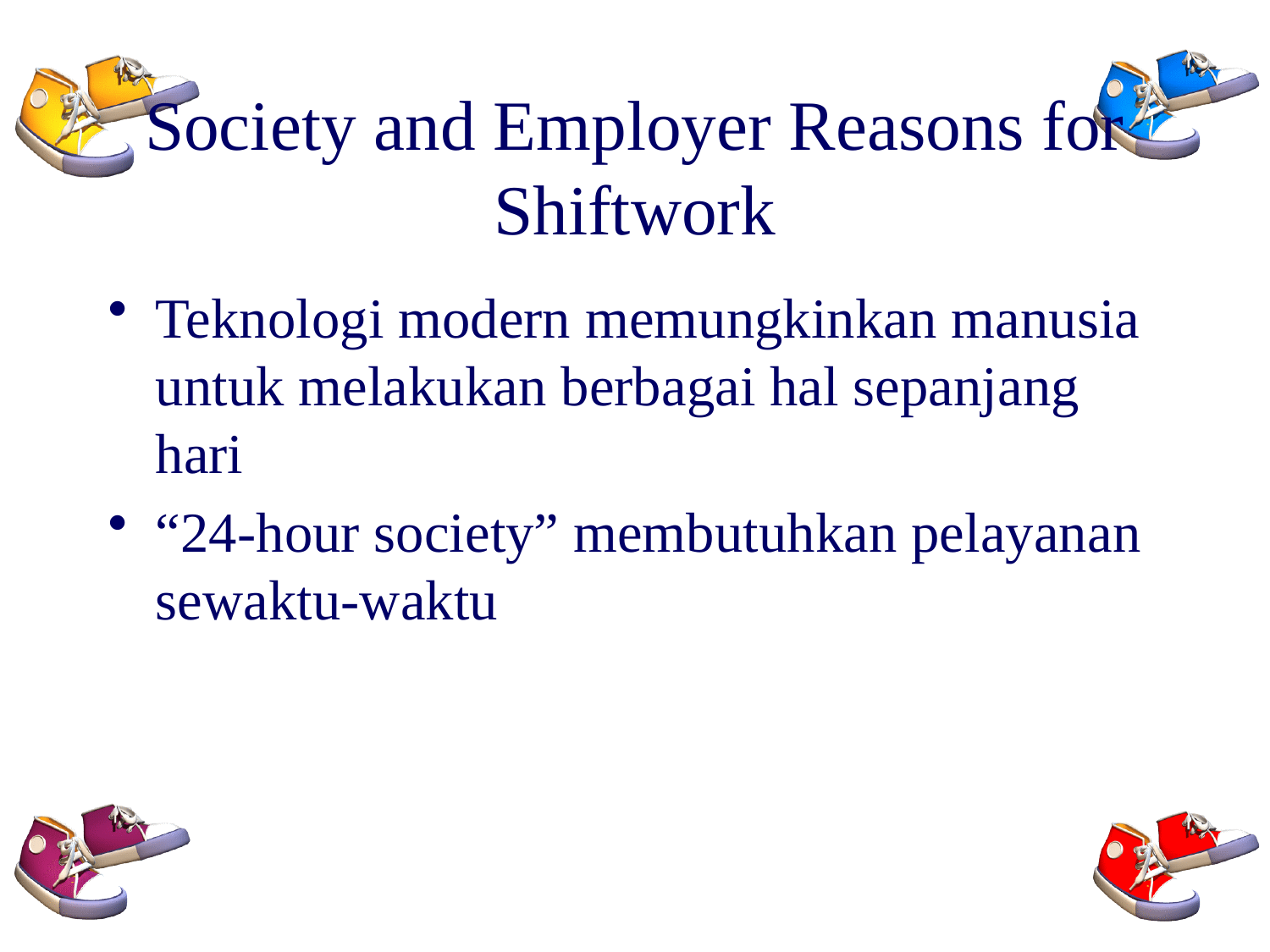

# Society and Employer Reasons for Shiftwork
Teknologi modern memungkinkan manusia untuk melakukan berbagai hal sepanjang hari
“24-hour society” membutuhkan pelayanan sewaktu-waktu